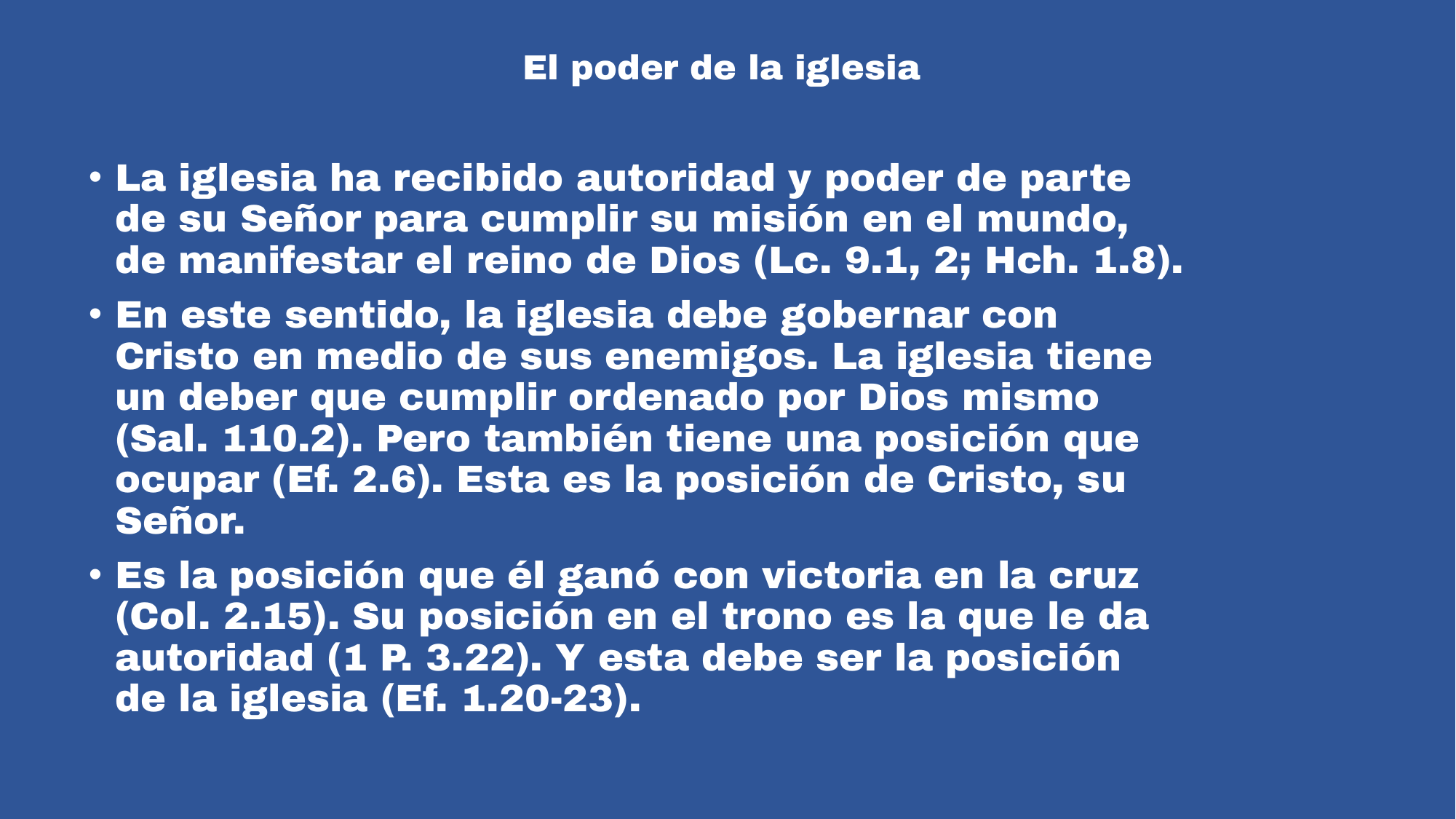

# El poder de la iglesia
La iglesia ha recibido autoridad y poder de parte de su Señor para cumplir su misión en el mundo, de manifestar el reino de Dios (Lc. 9.1, 2; Hch. 1.8).
En este sentido, la iglesia debe gobernar con Cristo en medio de sus enemigos. La iglesia tiene un deber que cumplir ordenado por Dios mismo (Sal. 110.2). Pero también tiene una posición que ocupar (Ef. 2.6). Esta es la posición de Cristo, su Señor.
Es la posición que él ganó con victoria en la cruz (Col. 2.15). Su posición en el trono es la que le da autoridad (1 P. 3.22). Y esta debe ser la posición de la iglesia (Ef. 1.20-23).